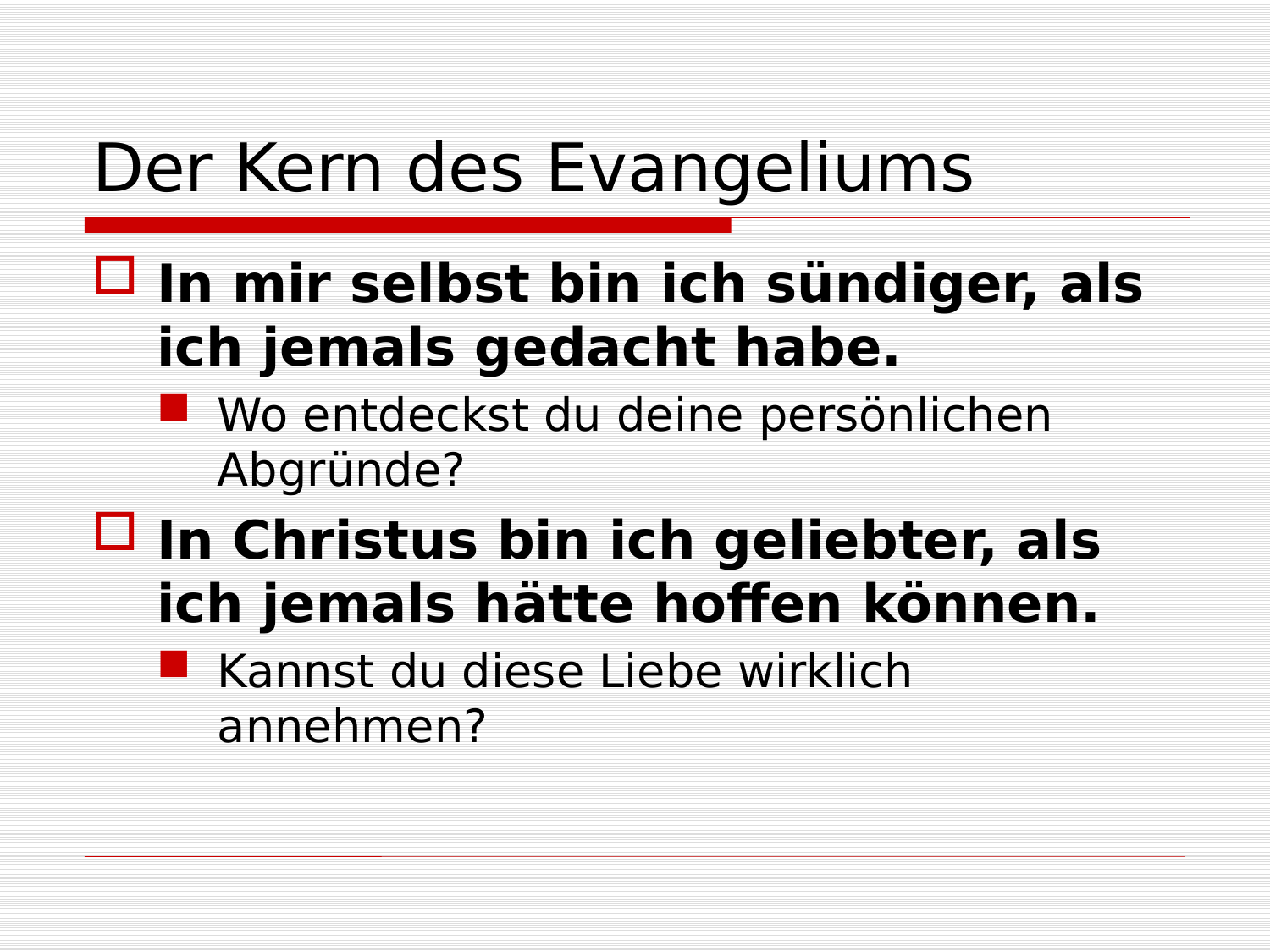

# Der Kern des Evangeliums
In mir selbst bin ich sündiger, als ich jemals gedacht habe.
Wo entdeckst du deine persönlichen Abgründe?
In Christus bin ich geliebter, als ich jemals hätte hoffen können.
Kannst du diese Liebe wirklich annehmen?